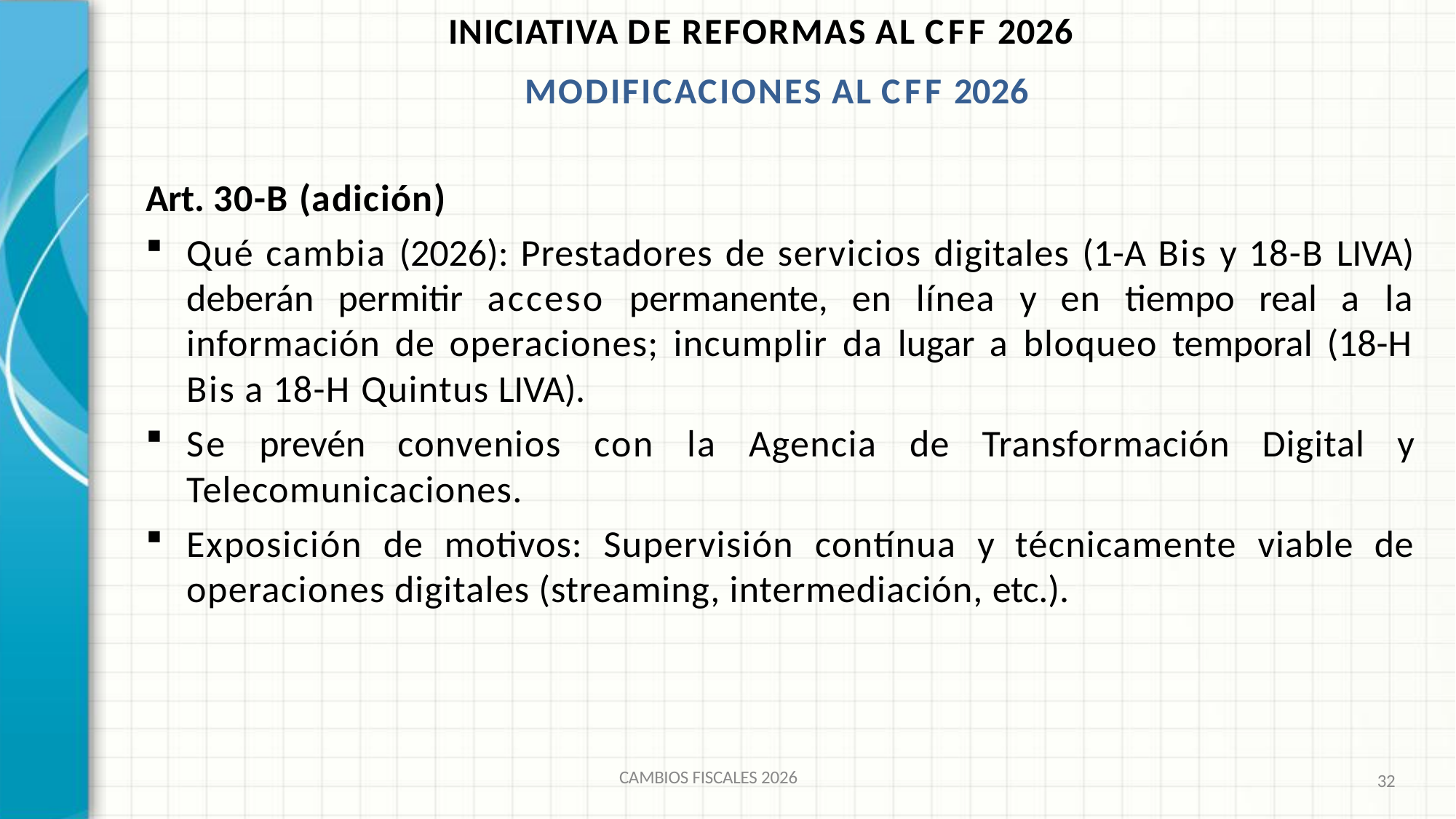

INICIATIVA DE REFORMAS AL CFF 2026 MODIFICACIONES AL CFF 2026
# Art. 30-B (adición)
Qué cambia (2026): Prestadores de servicios digitales (1-A Bis y 18-B LIVA) deberán  permitir  acceso  permanente,  en  línea  y  en  tiempo  real  a  la información de operaciones; incumplir da lugar a bloqueo temporal (18-H Bis a 18-H Quintus LIVA).
Se  prevén  convenios  con  la  Agencia  de  Transformación  Digital  y Telecomunicaciones.
Exposición  de  motivos:  Supervisión  contínua  y  técnicamente  viable  de operaciones digitales (streaming, intermediación, etc.).
CAMBIOS FISCALES 2026
32